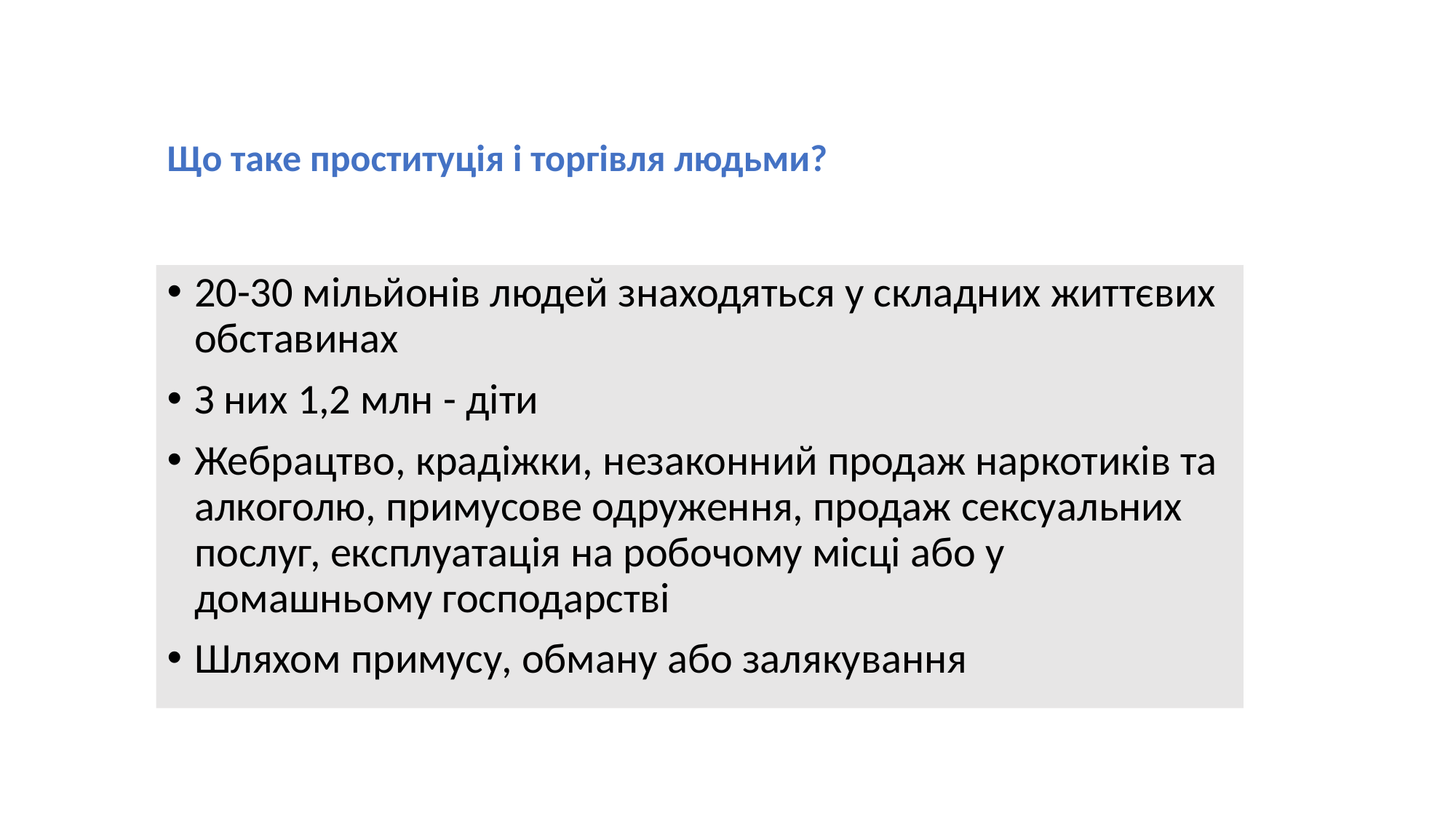

Що таке проституція і торгівля людьми?
20-30 мільйонів людей знаходяться у складних життєвих обставинах
З них 1,2 млн - діти
Жебрацтво, крадіжки, незаконний продаж наркотиків та алкоголю, примусове одруження, продаж сексуальних послуг, експлуатація на робочому місці або у домашньому господарстві
Шляхом примусу, обману або залякування